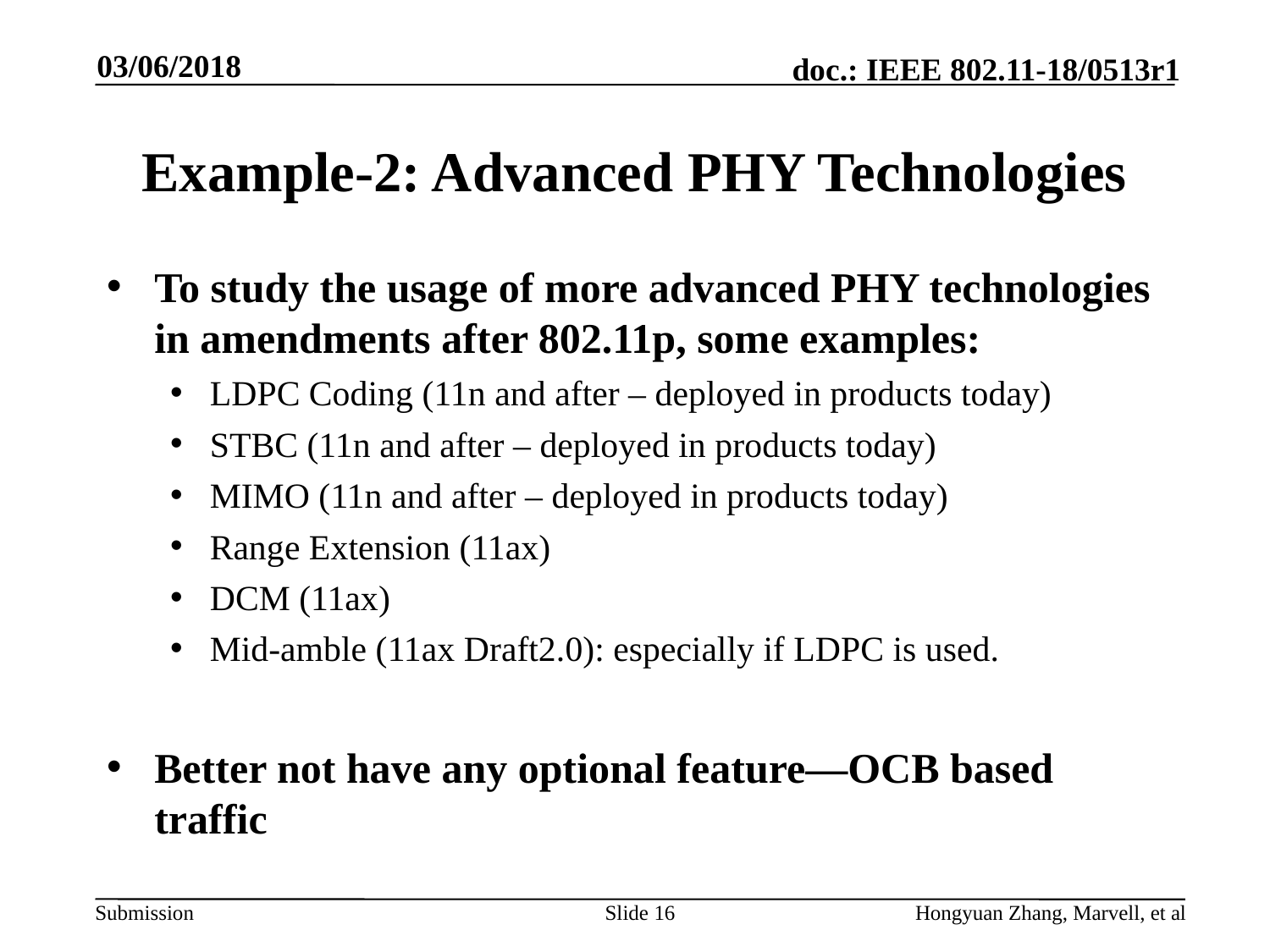

03/06/2018
# Example-2: Advanced PHY Technologies
To study the usage of more advanced PHY technologies in amendments after 802.11p, some examples:
LDPC Coding (11n and after – deployed in products today)
STBC (11n and after – deployed in products today)
MIMO (11n and after – deployed in products today)
Range Extension (11ax)
DCM (11ax)
Mid-amble (11ax Draft2.0): especially if LDPC is used.

Better not have any optional feature—OCB based traffic
Slide 16
Hongyuan Zhang, Marvell, et al